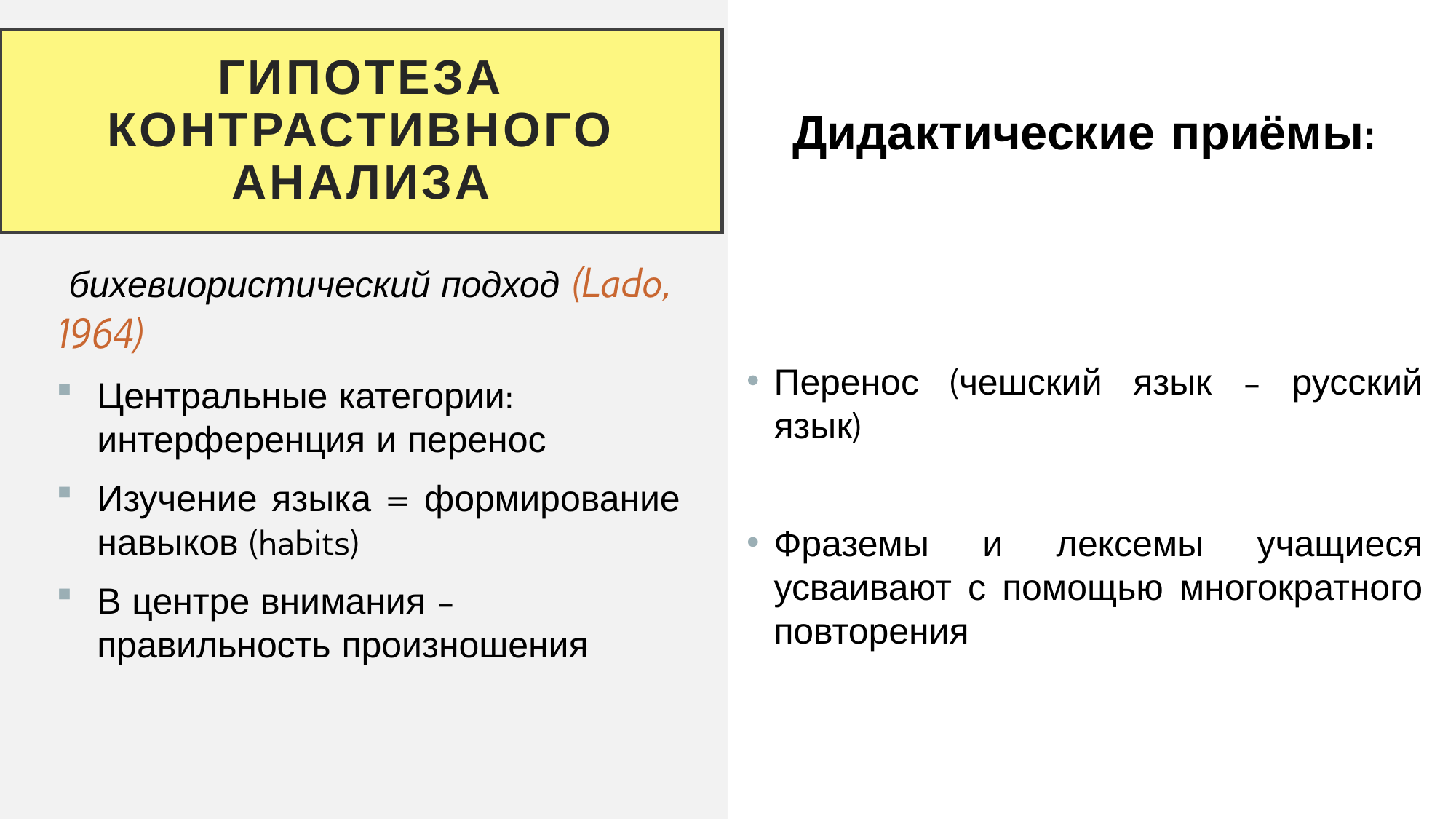

# Гипотеза контрастивного анализа
Дидактические приёмы:

Перенос (чешский язык – русский язык)

Фраземы и лексемы учащиеся усваивают с помощью многократного повторения

 бихевиористический подход (Lado, 1964)
Центральные категории: интерференция и перенос
Изучение языка = формирование навыков (habits)
В центре внимания – правильность произношения